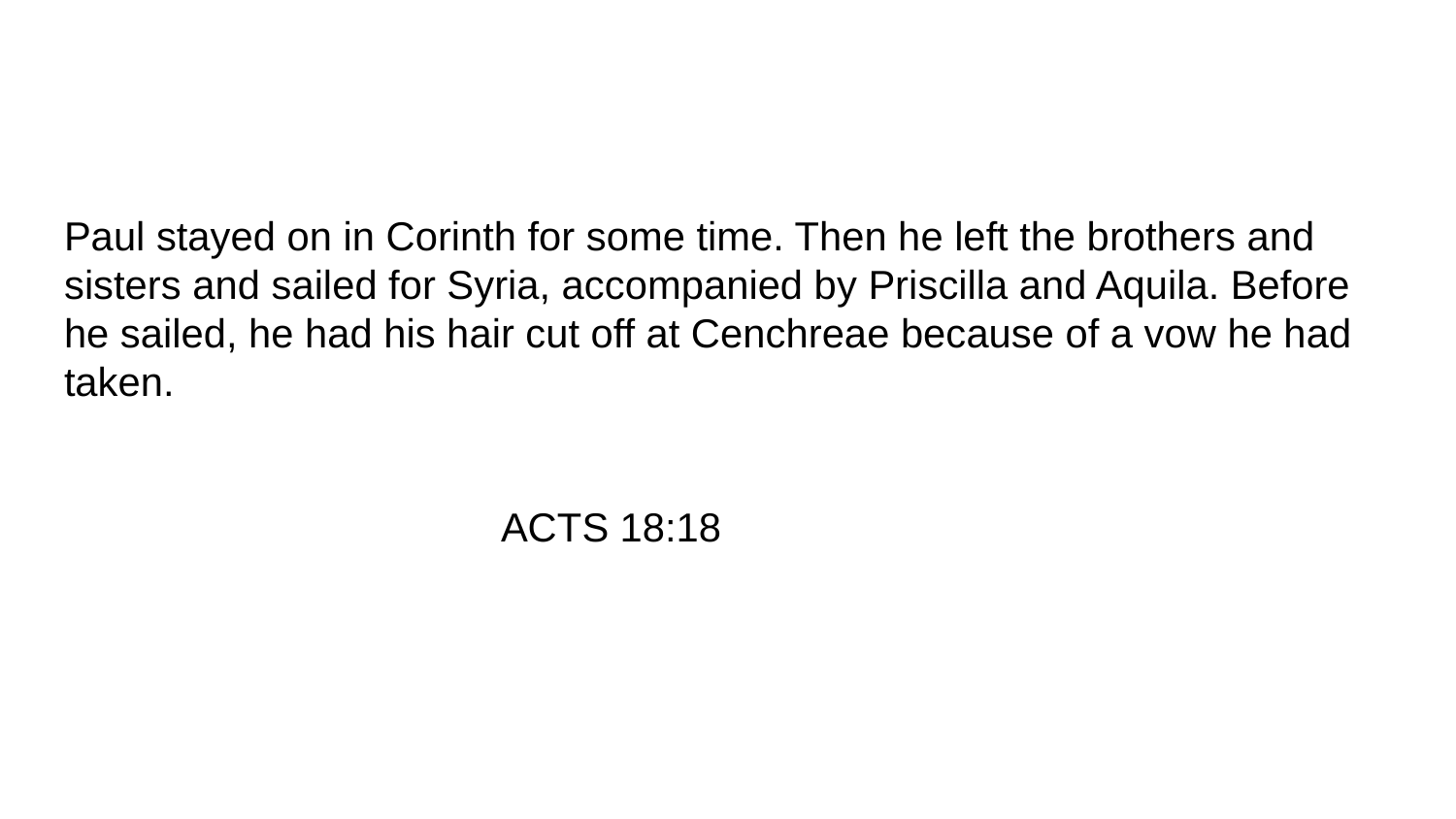

#
Paul stayed on in Corinth for some time. Then he left the brothers and sisters and sailed for Syria, accompanied by Priscilla and Aquila. Before he sailed, he had his hair cut off at Cenchreae because of a vow he had taken.

												ACTS 18:18